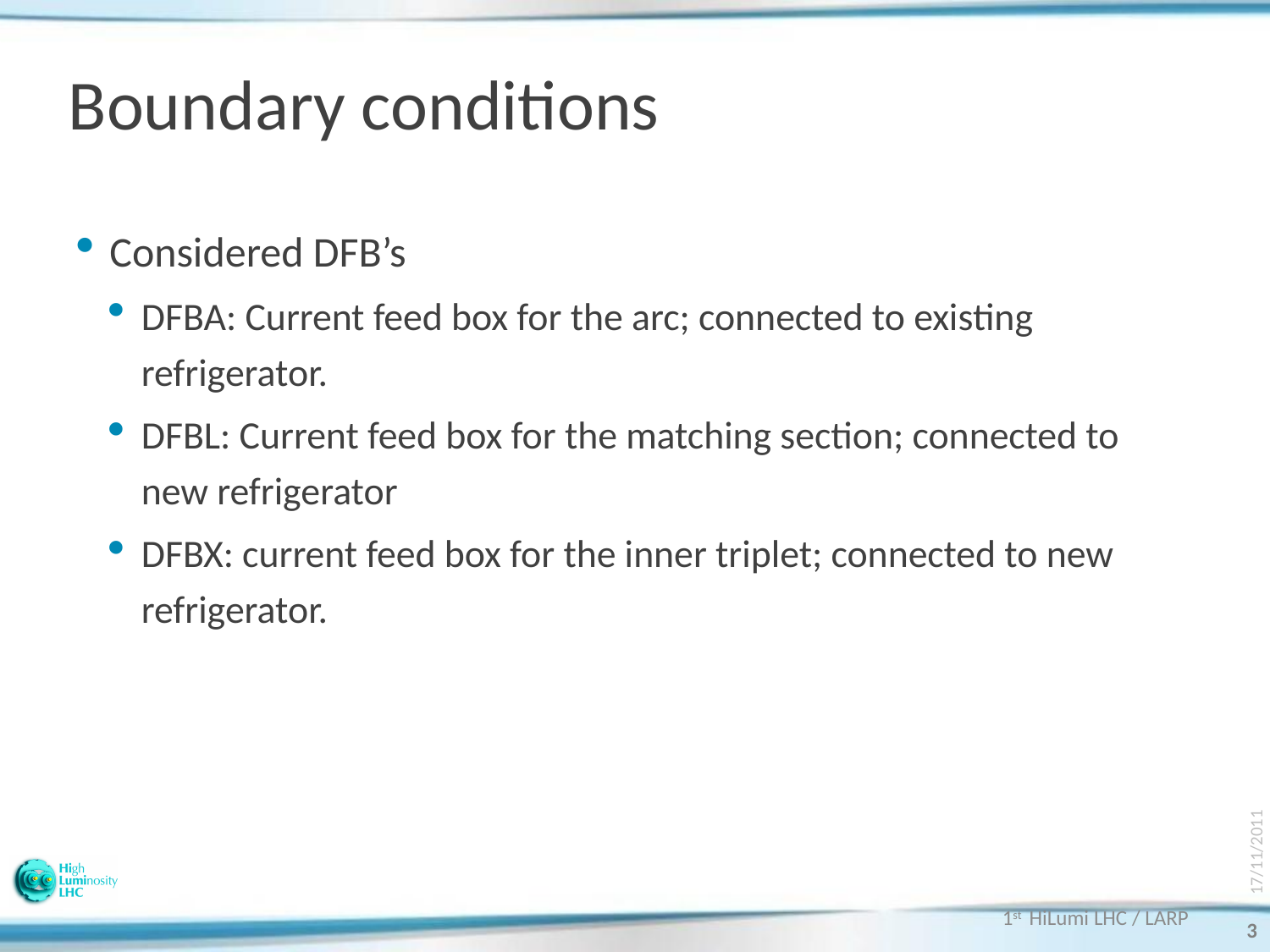

# Boundary conditions
Considered DFB’s
DFBA: Current feed box for the arc; connected to existing refrigerator.
DFBL: Current feed box for the matching section; connected to new refrigerator
DFBX: current feed box for the inner triplet; connected to new refrigerator.
17/11/2011
1st  HiLumi LHC / LARP

3